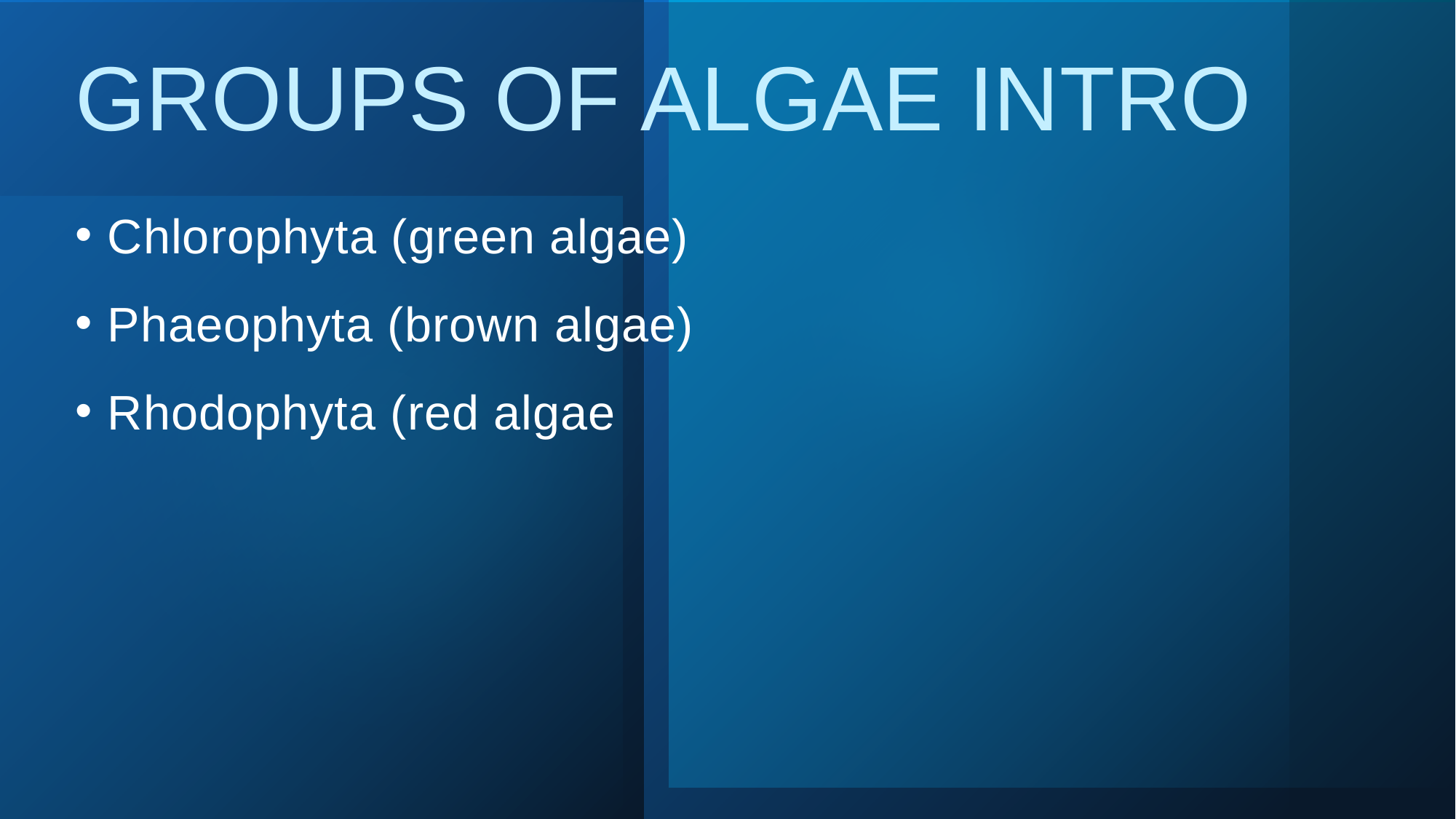

# Groups of Algae Intro
Chlorophyta (green algae)
Phaeophyta (brown algae)
Rhodophyta (red algae